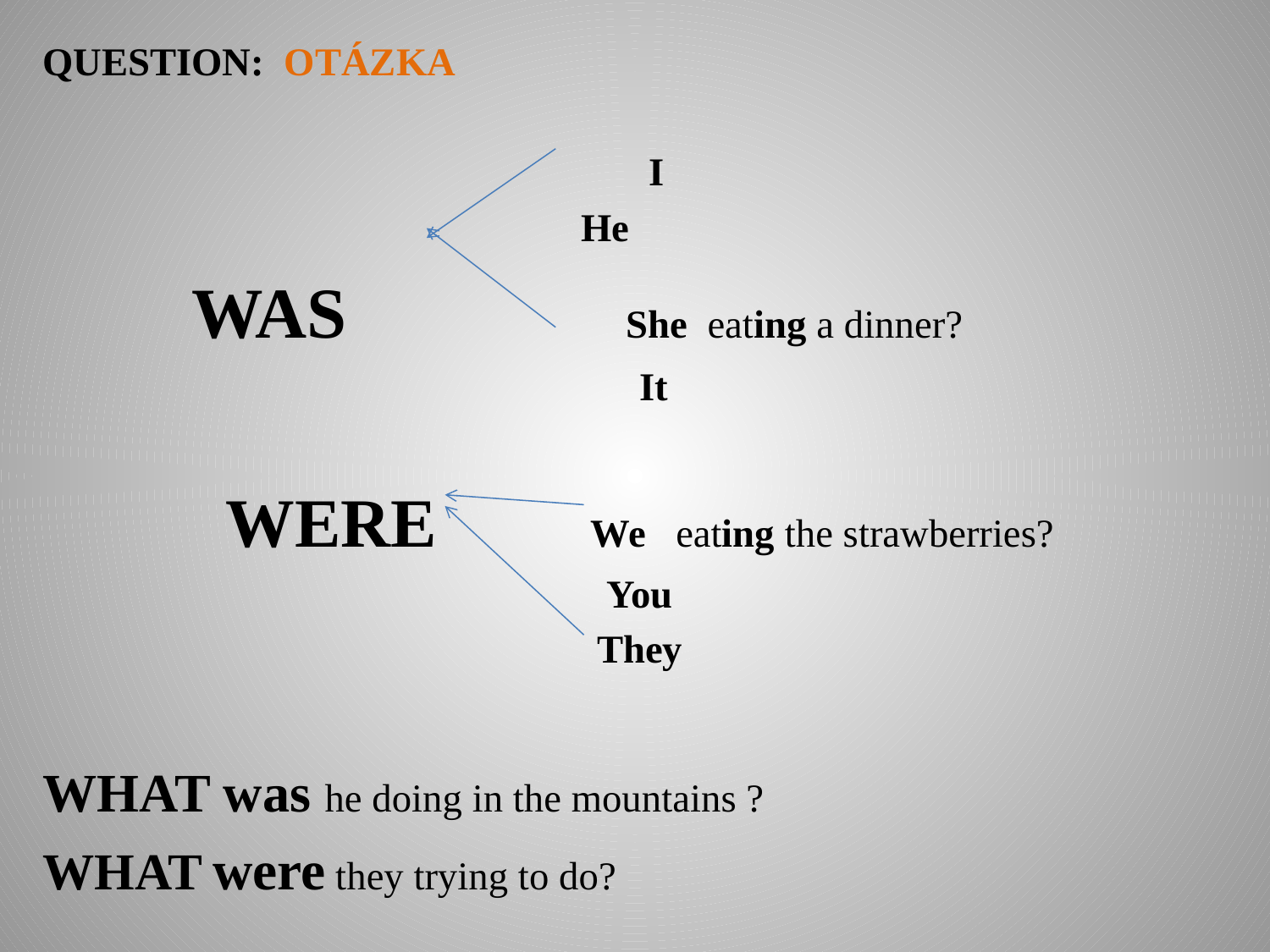

question:  OTÁZKA

                                                             I
               He
        was               She  eating a dinner?
                                                            It

WERE           We   eating the strawberries?
You
They

WHAT was he doing in the mountains ?
What were they trying to do?